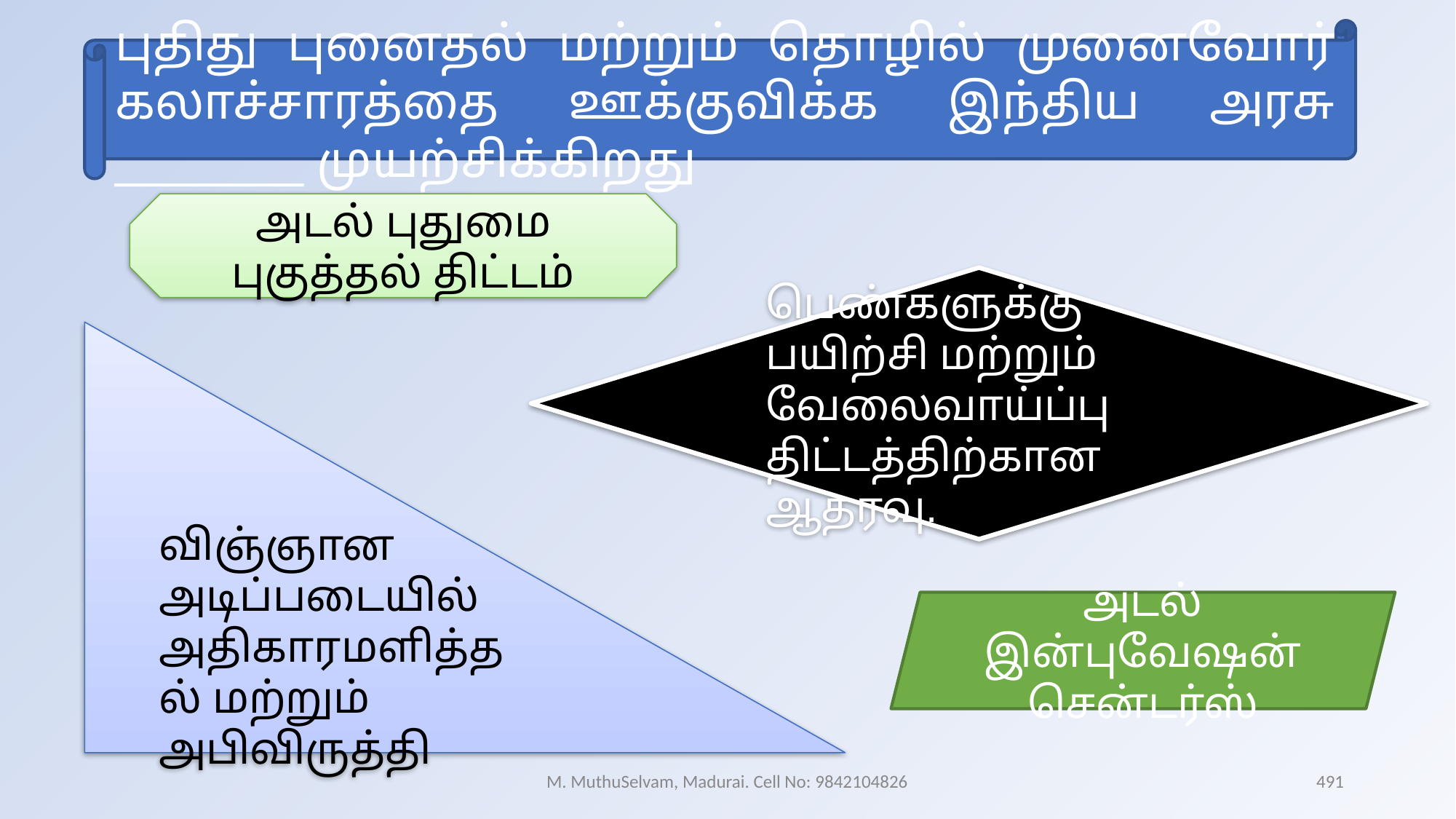

புதிது புனைதல் மற்றும் தொழில் முனைவோர் கலாச்சாரத்தை ஊக்குவிக்க இந்திய அரசு _______ முயற்சிக்கிறது
அடல் புதுமை புகுத்தல் திட்டம்
பெண்களுக்கு பயிற்சி மற்றும் வேலைவாய்ப்பு திட்டத்திற்கான ஆதரவு.
விஞ்ஞான அடிப்படையில் அதிகாரமளித்தல் மற்றும் அபிவிருத்தி
அடல் இன்புவேஷன் சென்டர்ஸ்
M. MuthuSelvam, Madurai. Cell No: 9842104826
491